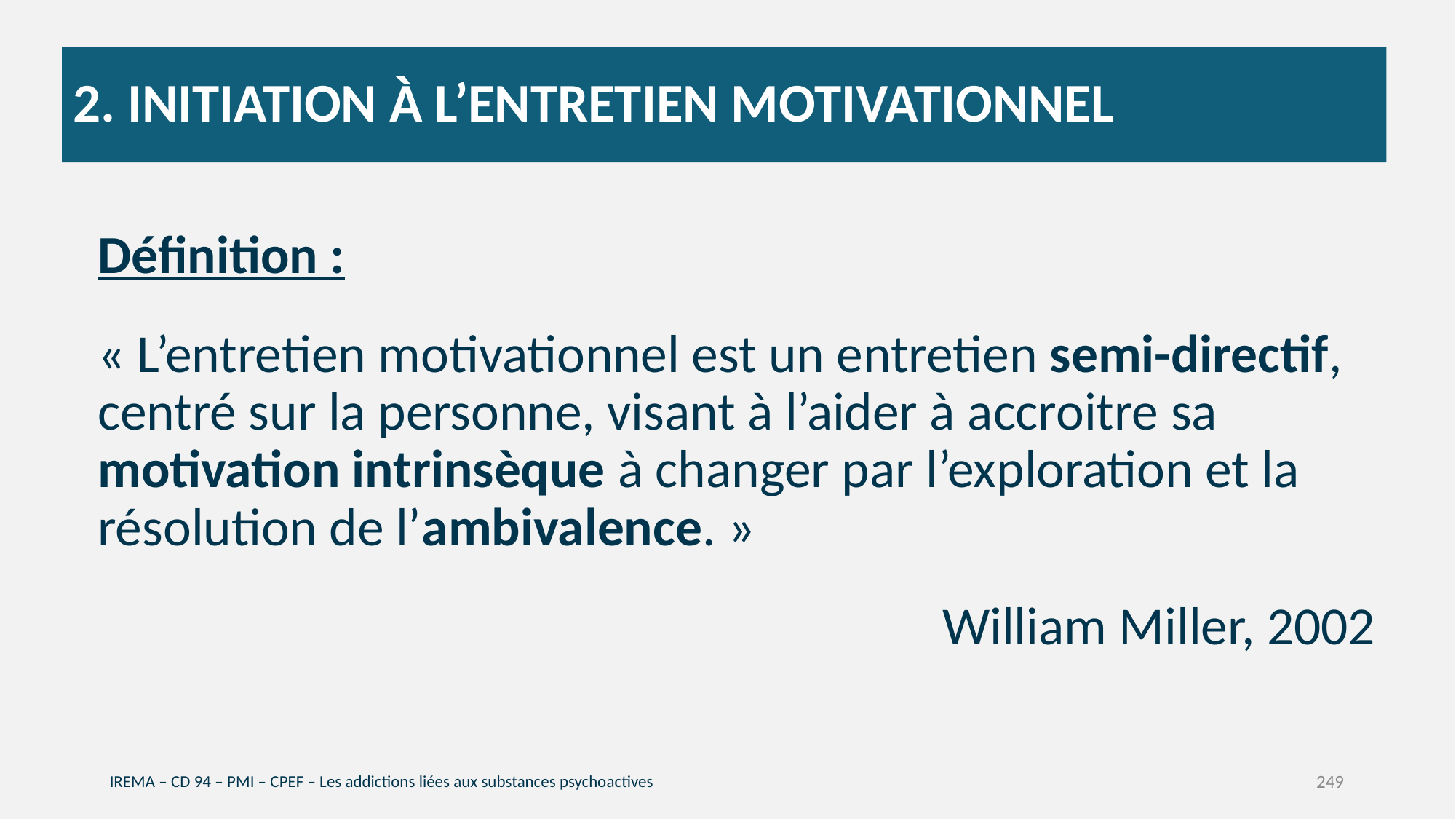

# 2. Initiation À l’entretien motivationnel
Définition :
« L’entretien motivationnel est un entretien semi-directif, centré sur la personne, visant à l’aider à accroitre sa motivation intrinsèque à changer par l’exploration et la résolution de l’ambivalence. »
					William Miller, 2002

IREMA – CD 94 – PMI – CPEF – Les addictions liées aux substances psychoactives
249